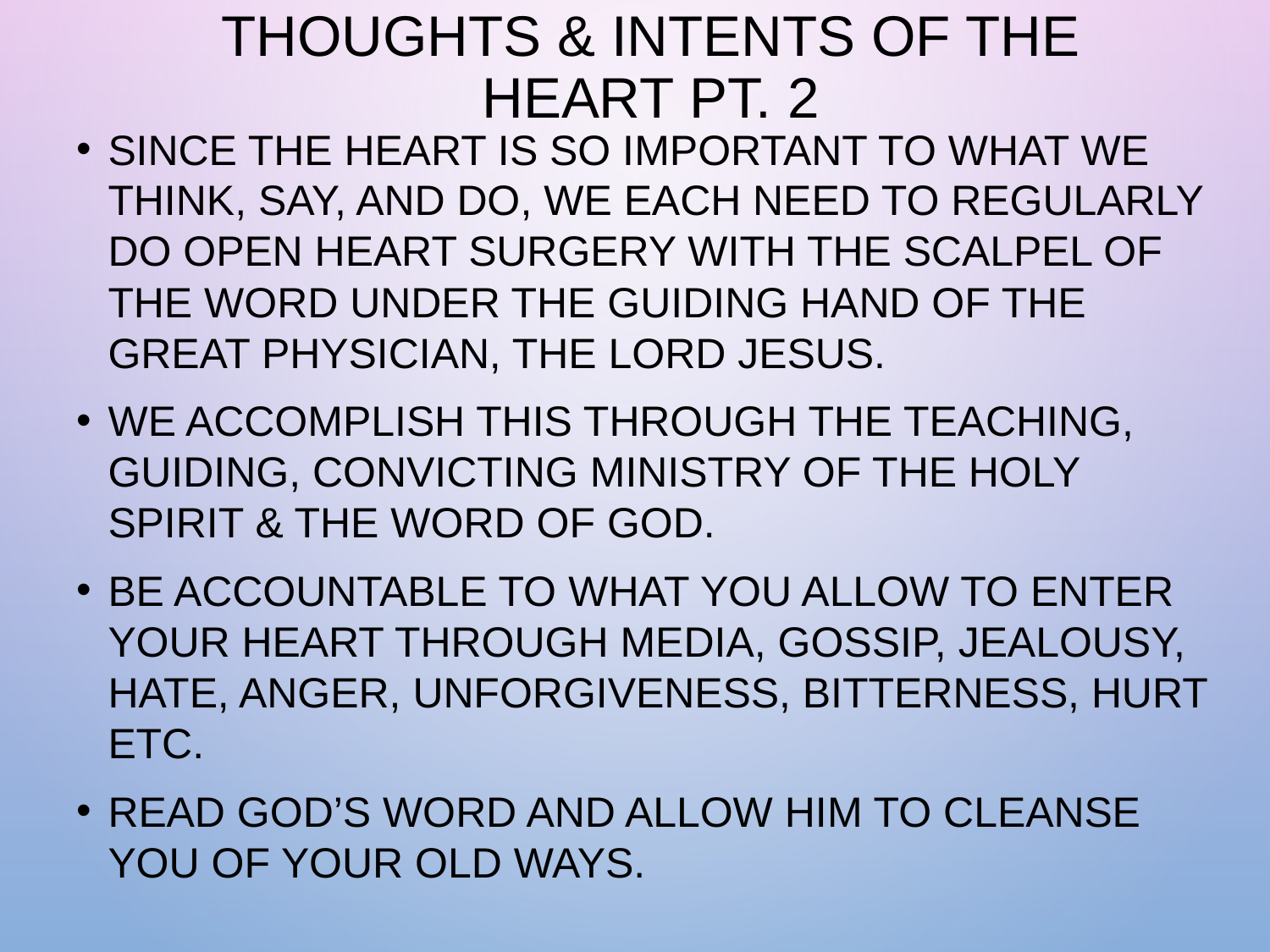

# Thoughts & Intents of the Heart pt. 2
Since the heart is so important to what we think, say, and do, we each need to regularly do open heart surgery with the scalpel of the Word under the guiding hand of the great physician, the Lord Jesus.
We accomplish this through the teaching, guiding, convicting ministry of the Holy Spirit & the word of god.
Be accountable to what you allow to enter your heart through media, gossip, jealousy, hate, anger, unforgiveness, bitterness, hurt etc.
Read God’s word and allow Him to cleanse you of your old ways.